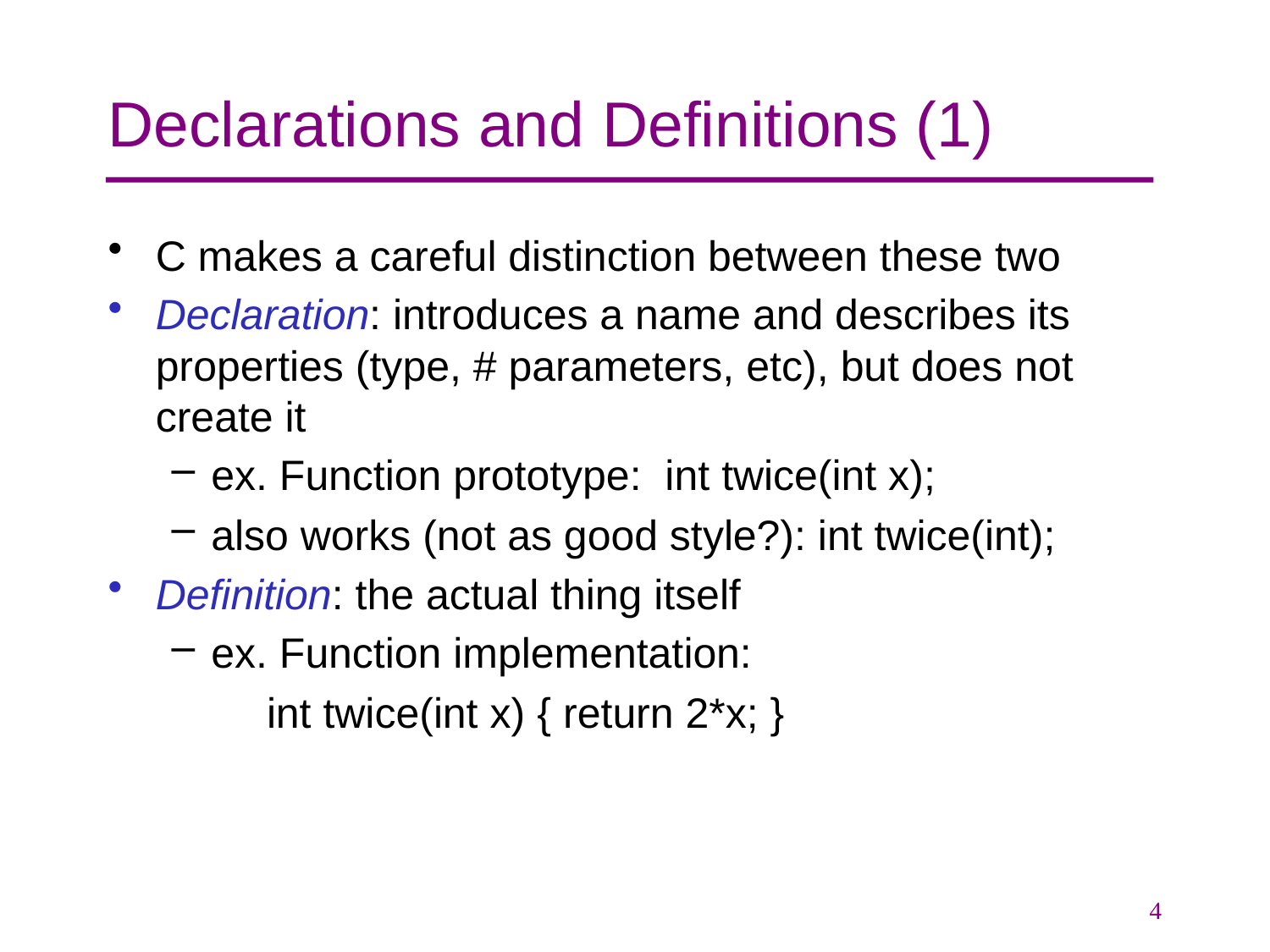

# Declarations and Definitions (1)
C makes a careful distinction between these two
Declaration: introduces a name and describes its properties (type, # parameters, etc), but does not create it
ex. Function prototype:  int twice(int x);
also works (not as good style?): int twice(int);
Definition: the actual thing itself
ex. Function implementation:
	int twice(int x) { return 2*x; }

4